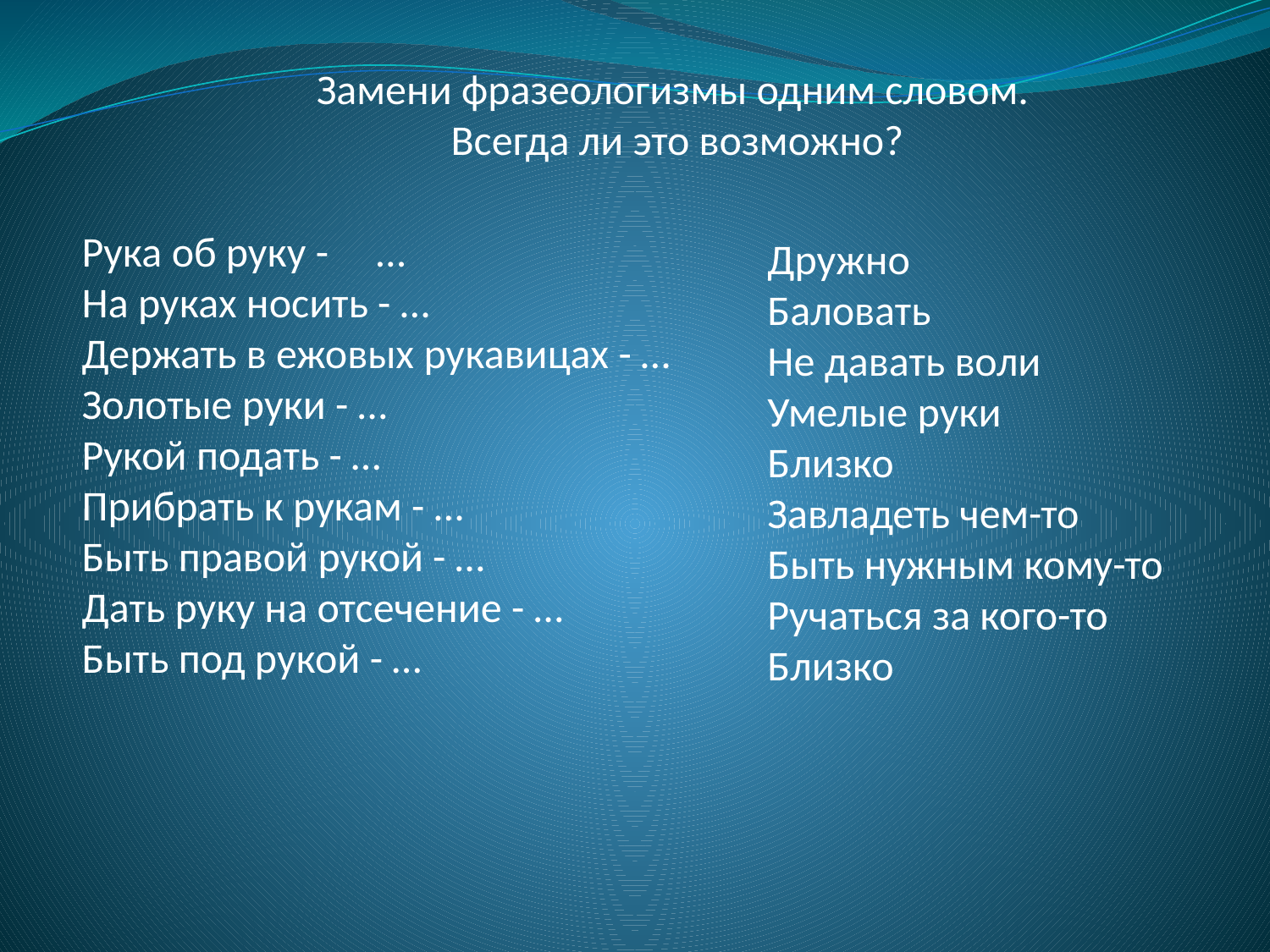

Замени фразеологизмы одним словом.
 Всегда ли это возможно?
Рука об руку -     …
На руках носить - …
Держать в ежовых рукавицах - …
Золотые руки - …
Рукой подать - …
Прибрать к рукам - …
Быть правой рукой - …
Дать руку на отсечение - …
Быть под рукой - …
Дружно
Баловать
Не давать воли
Умелые руки
Близко
Завладеть чем-то
Быть нужным кому-то
Ручаться за кого-то
Близко